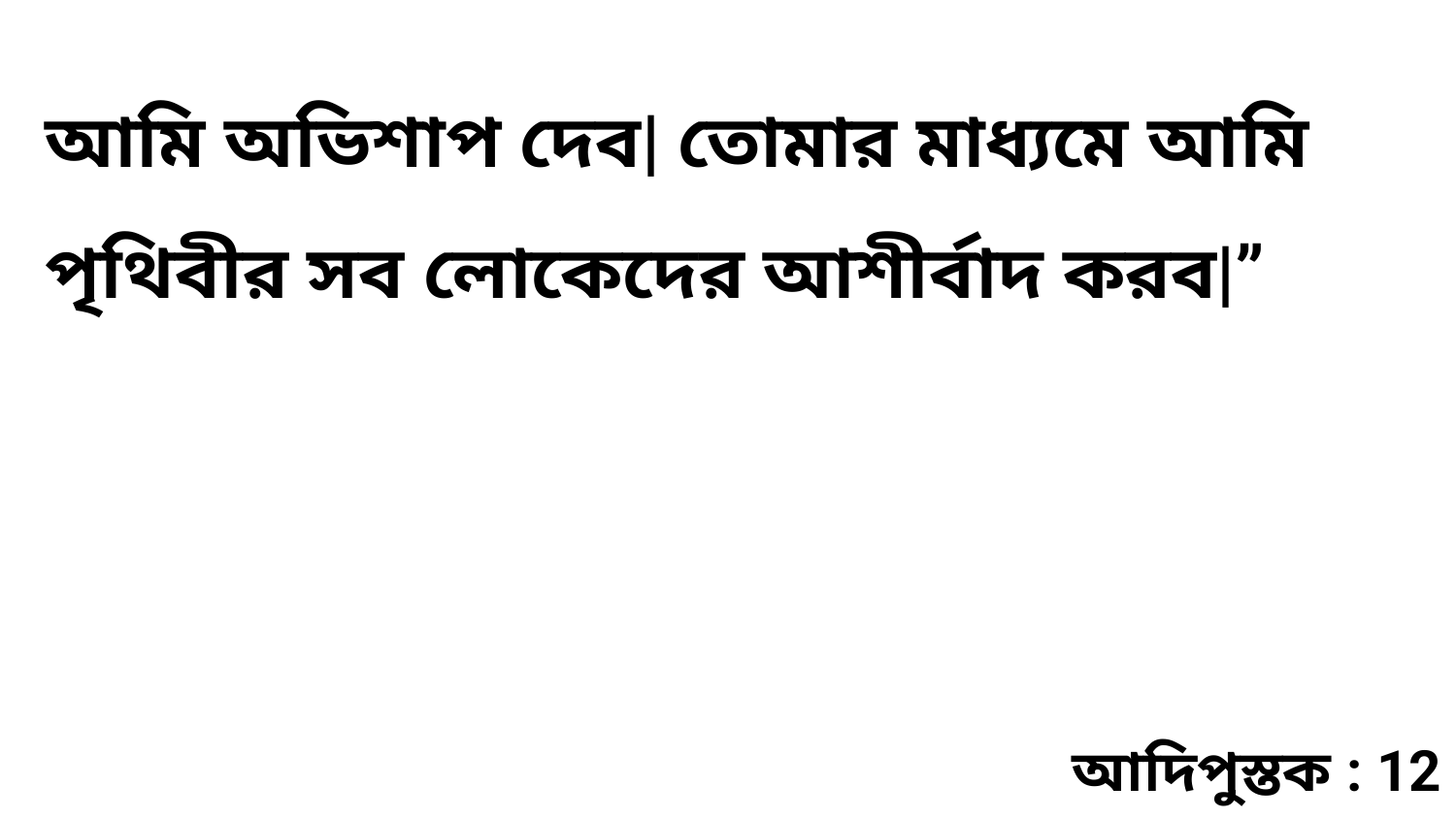

আমি অভিশাপ দেব| তোমার মাধ্যমে আমি পৃথিবীর সব লোকেদের আশীর্বাদ করব|”
আদিপুস্তক : 12